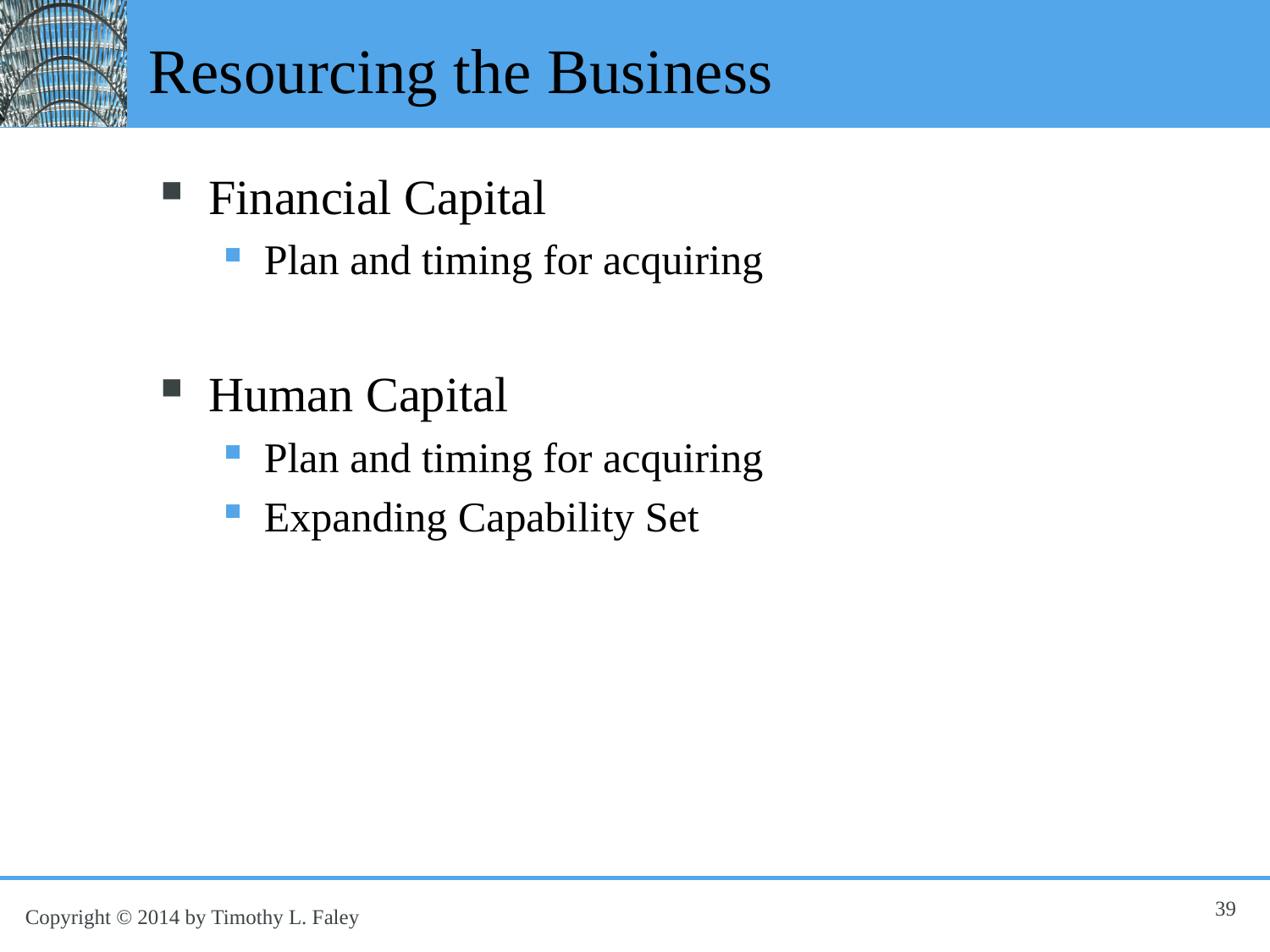

# Resourcing the Business
Financial Capital
Plan and timing for acquiring

Human Capital
Plan and timing for acquiring
Expanding Capability Set
39